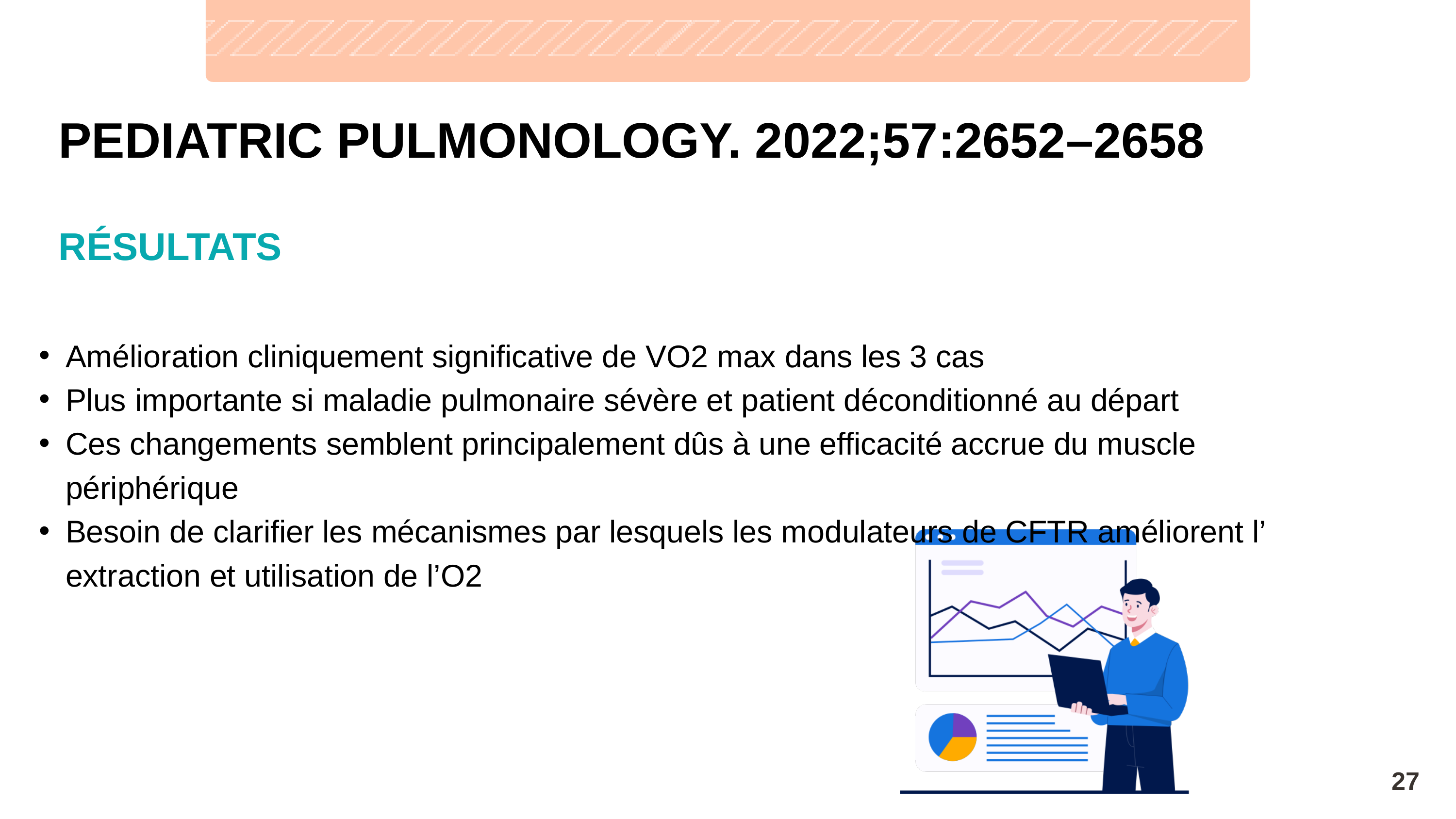

PEDIATRIC PULMONOLOGY. 2022;57:2652–2658

RÉSULTATS
Amélioration cliniquement significative de VO2 max dans les 3 cas
Plus importante si maladie pulmonaire sévère et patient déconditionné au départ
Ces changements semblent principalement dûs à une efficacité accrue du muscle périphérique
Besoin de clarifier les mécanismes par lesquels les modulateurs de CFTR améliorent l’ extraction et utilisation de l’O2

27